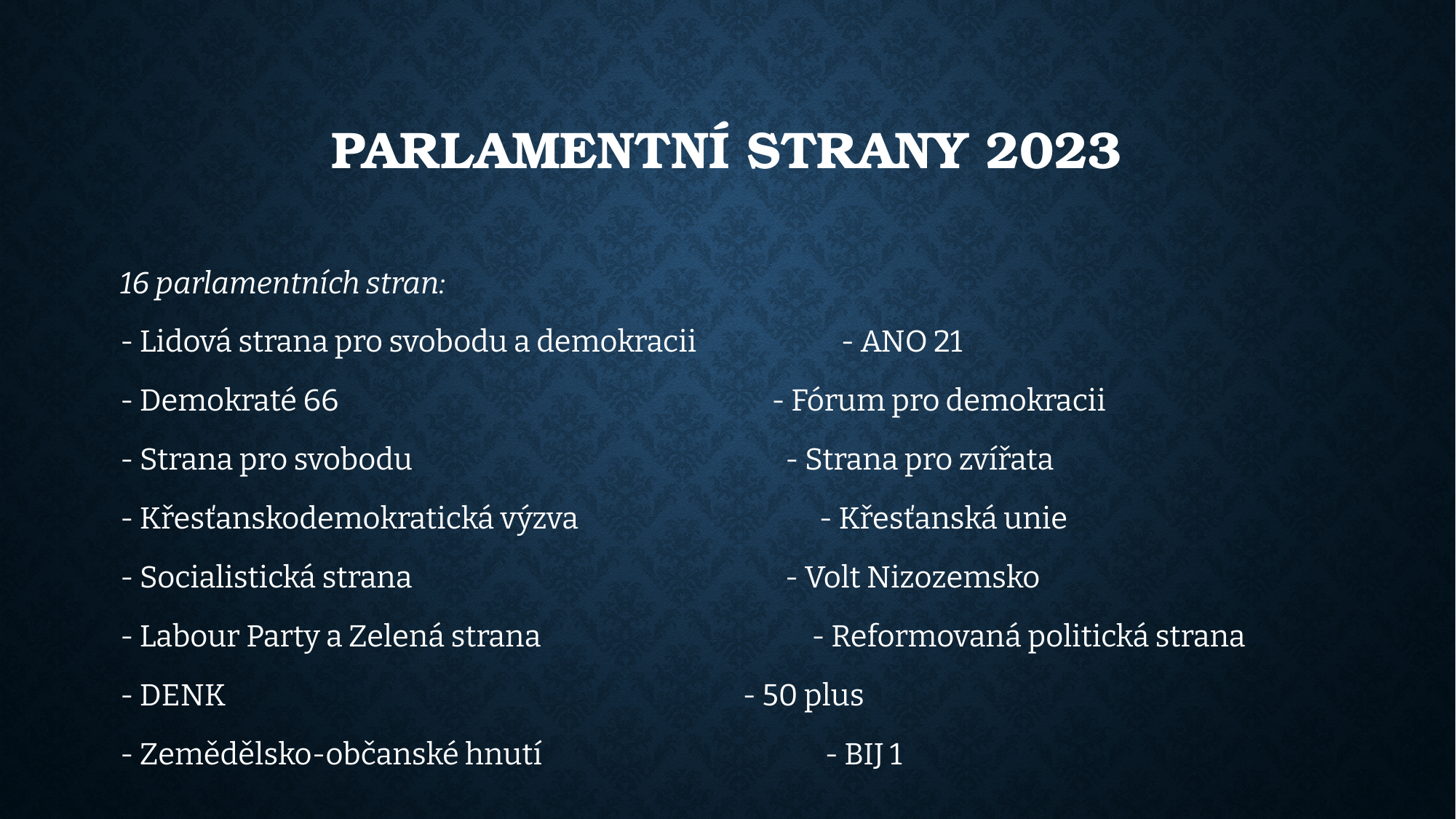

# Parlamentní strany 2023
16 parlamentních stran:
- Lidová strana pro svobodu a demokracii                        - ANO 21
- Demokraté 66                                                                        - Fórum pro demokracii
- Strana pro svobodu                                                              - Strana pro zvířata
- Křesťanskodemokratická výzva                                        - Křesťanská unie
- Socialistická strana                                                              - Volt Nizozemsko
- Labour Party a Zelená strana                                             - Reformovaná politická strana
- DENK                                                                                      - 50 plus
- Zemědělsko-občanské hnutí                                               - BIJ 1